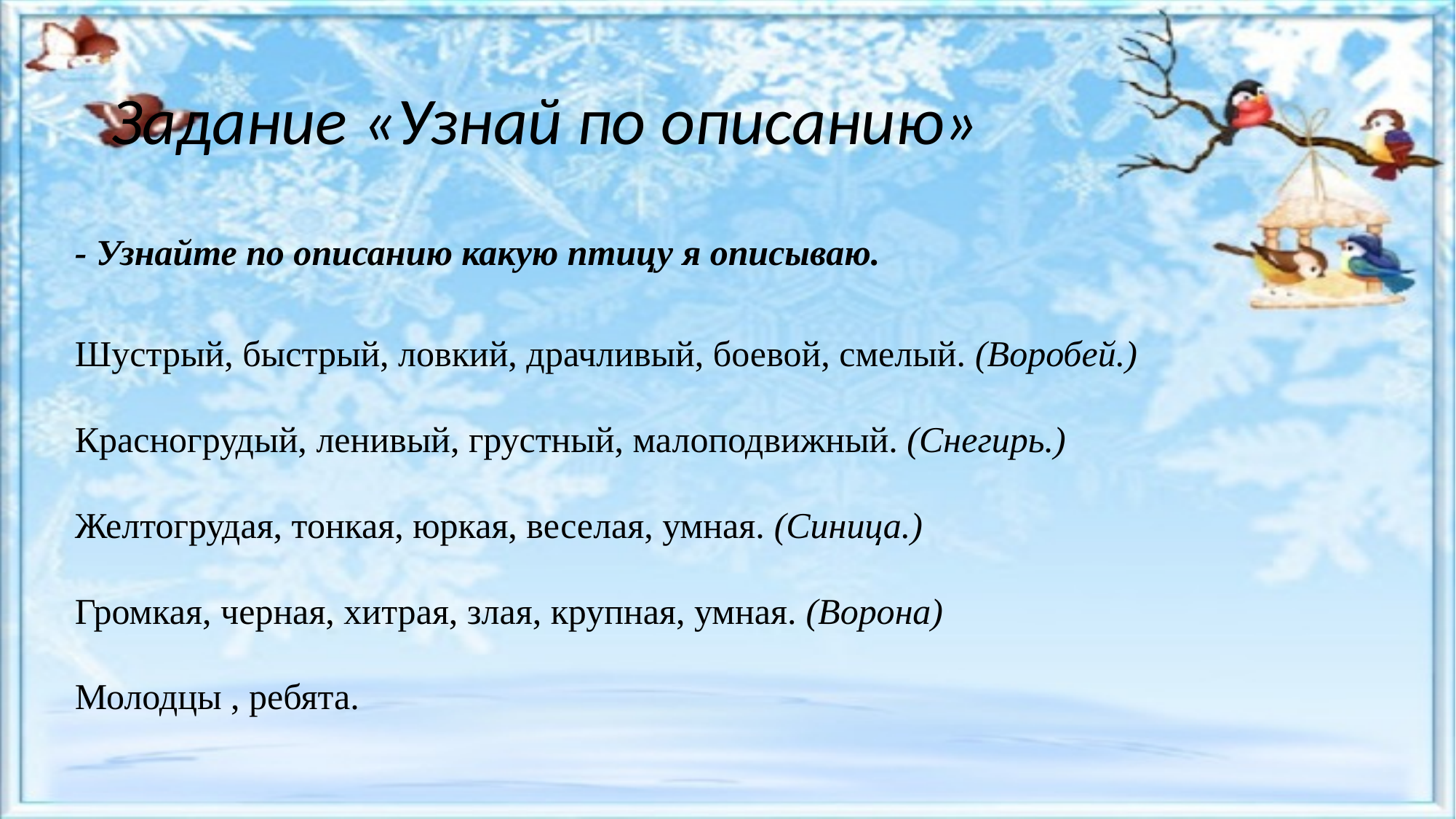

# Задание «Узнай по описанию»

- Узнайте по описанию какую птицу я описываю.

Шустрый, быстрый, ловкий, драчливый, бое­вой, смелый. (Воробей.)
Красногрудый, ленивый, грустный, малопод­вижный. (Снегирь.)
Желтогрудая, тонкая, юркая, веселая, умная. (Синица.)
Громкая, черная, хитрая, злая, крупная, умная. (Ворона)
Молодцы , ребята.